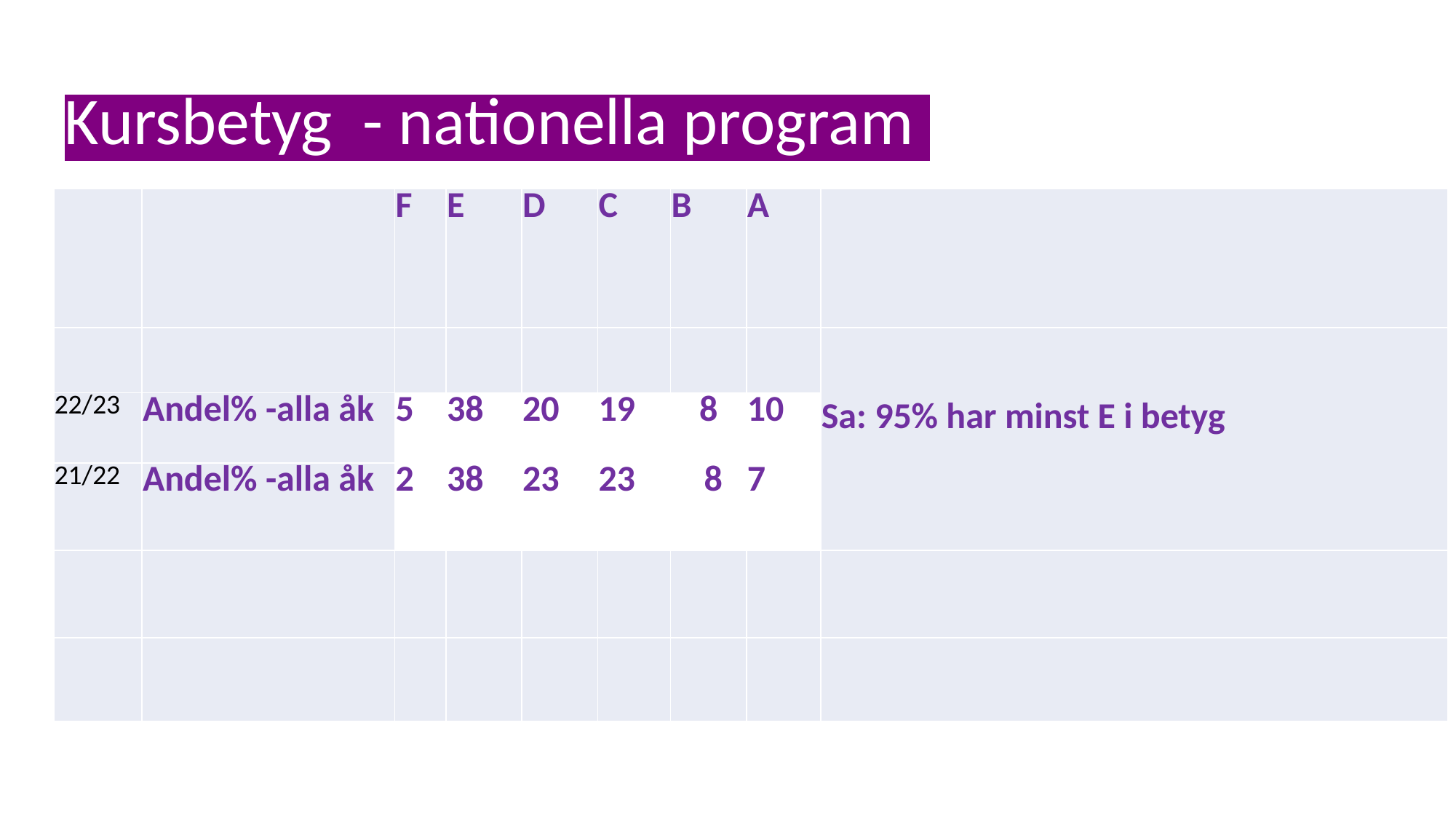

# Kursbetyg  - nationella program
|  |  | F | E | D | C | B | A |  |
| --- | --- | --- | --- | --- | --- | --- | --- | --- |
|  |  |  |  |  |  |  |  | Sa: 95% har minst E i betyg |
| 22/23 | Andel% -alla åk | 5 | 38 | 20 | 19 | 8 | 10 |  |
| 21/22 | Andel% -alla åk | 2 | 38 | 23 | 23 | 8 | 7 |  |
|  |  |  |  |  |  |  |  |  |
|  |  |  |  |  |  |  |  |  |